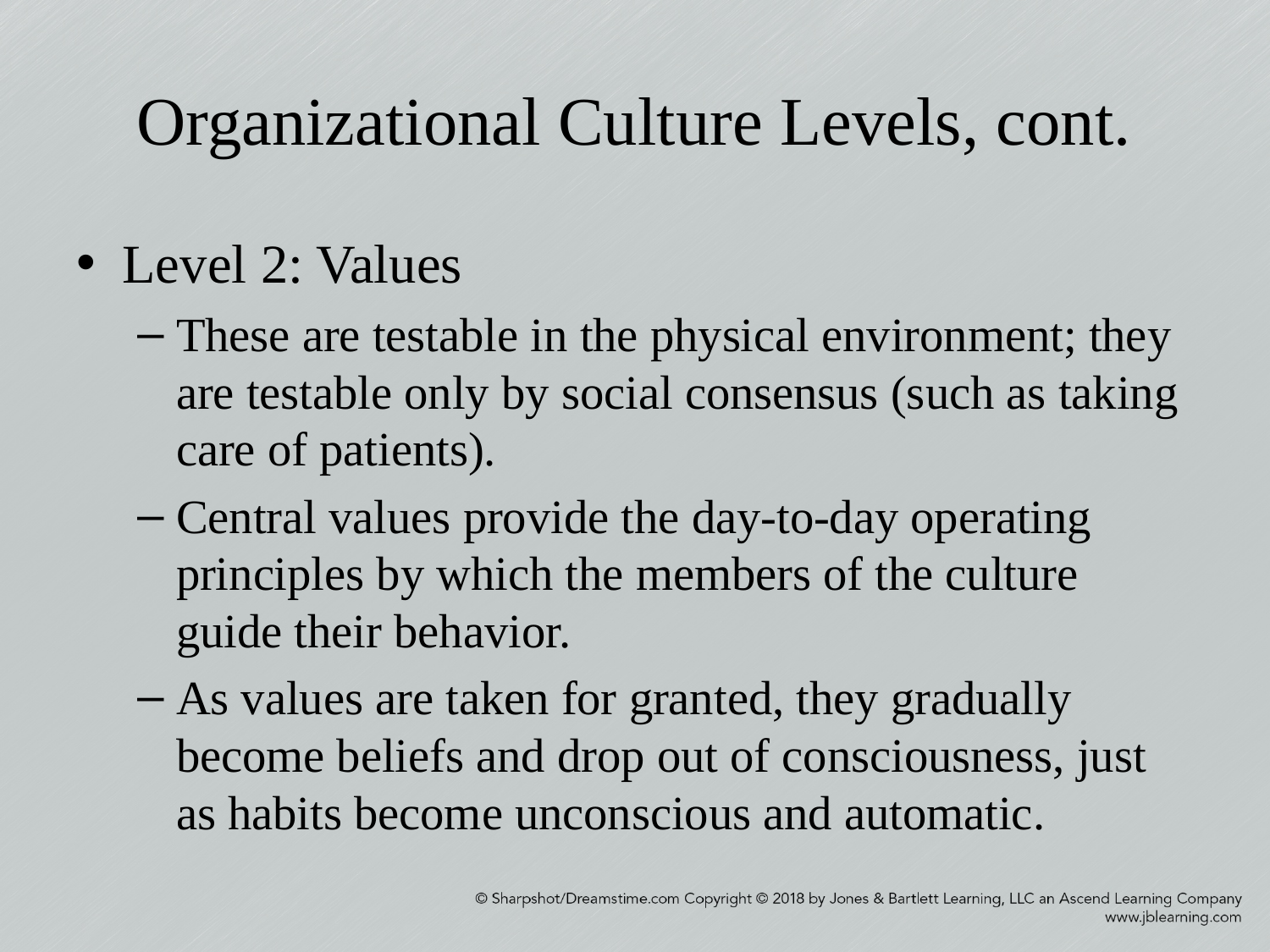

# Organizational Culture Levels, cont.
Level 2: Values
These are testable in the physical environment; they are testable only by social consensus (such as taking care of patients).
Central values provide the day-to-day operating principles by which the members of the culture guide their behavior.
As values are taken for granted, they gradually become beliefs and drop out of consciousness, just as habits become unconscious and automatic.